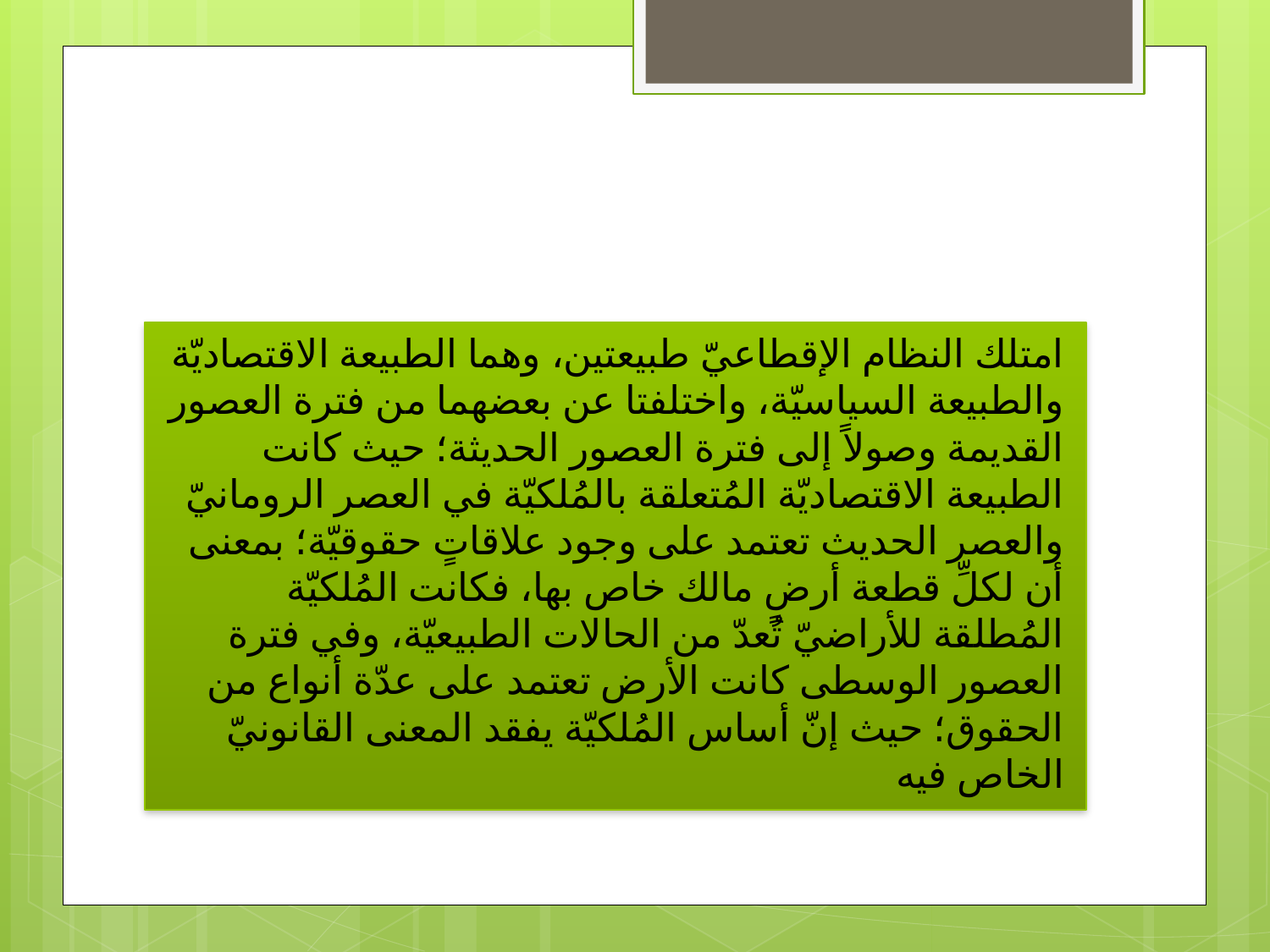

#
امتلك النظام الإقطاعيّ طبيعتين، وهما الطبيعة الاقتصاديّة والطبيعة السياسيّة، واختلفتا عن بعضهما من فترة العصور القديمة وصولاً إلى فترة العصور الحديثة؛ حيث كانت الطبيعة الاقتصاديّة المُتعلقة بالمُلكيّة في العصر الرومانيّ والعصر الحديث تعتمد على وجود علاقاتٍ حقوقيّة؛ بمعنى أن لكلِّ قطعة أرضٍ مالك خاص بها، فكانت المُلكيّة المُطلقة للأراضيّ تُعدّ من الحالات الطبيعيّة، وفي فترة العصور الوسطى كانت الأرض تعتمد على عدّة أنواع من الحقوق؛ حيث إنّ أساس المُلكيّة يفقد المعنى القانونيّ الخاص فيه